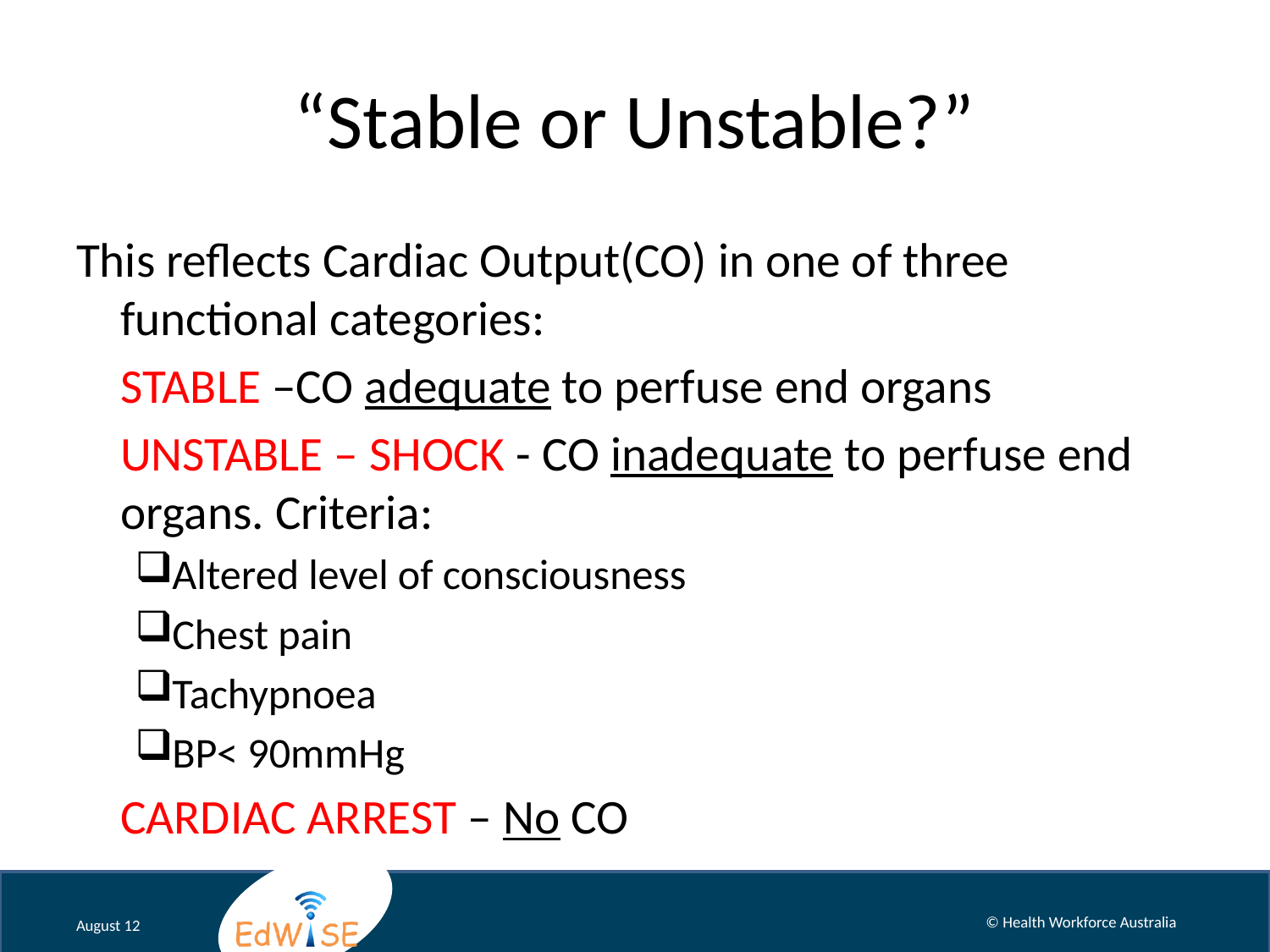

# “Stable or Unstable?”
This reflects Cardiac Output(CO) in one of three functional categories:
	STABLE –CO adequate to perfuse end organs
	UNSTABLE – SHOCK - CO inadequate to perfuse end organs. Criteria:
Altered level of consciousness
Chest pain
Tachypnoea
BP< 90mmHg
	CARDIAC ARREST – No CO
© Health Workforce Australia
August 12